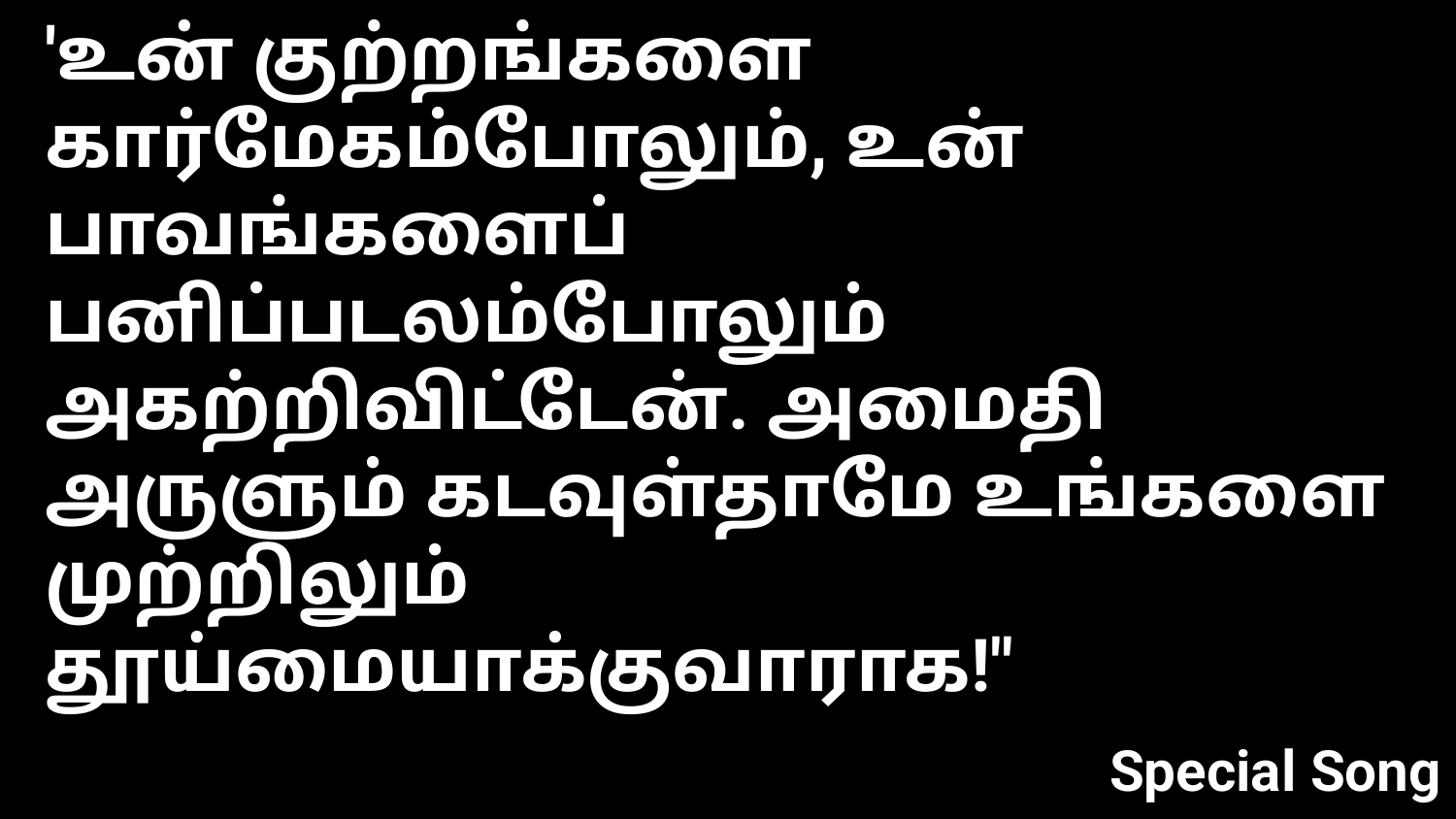

'உன் குற்றங்களை கார்மேகம்போலும், உன் பாவங்களைப் பனிப்படலம்போலும் அகற்றிவிட்டேன். அமைதி அருளும் கடவுள்தாமே உங்களை முற்றிலும் தூய்மையாக்குவாராக!"

Special Song